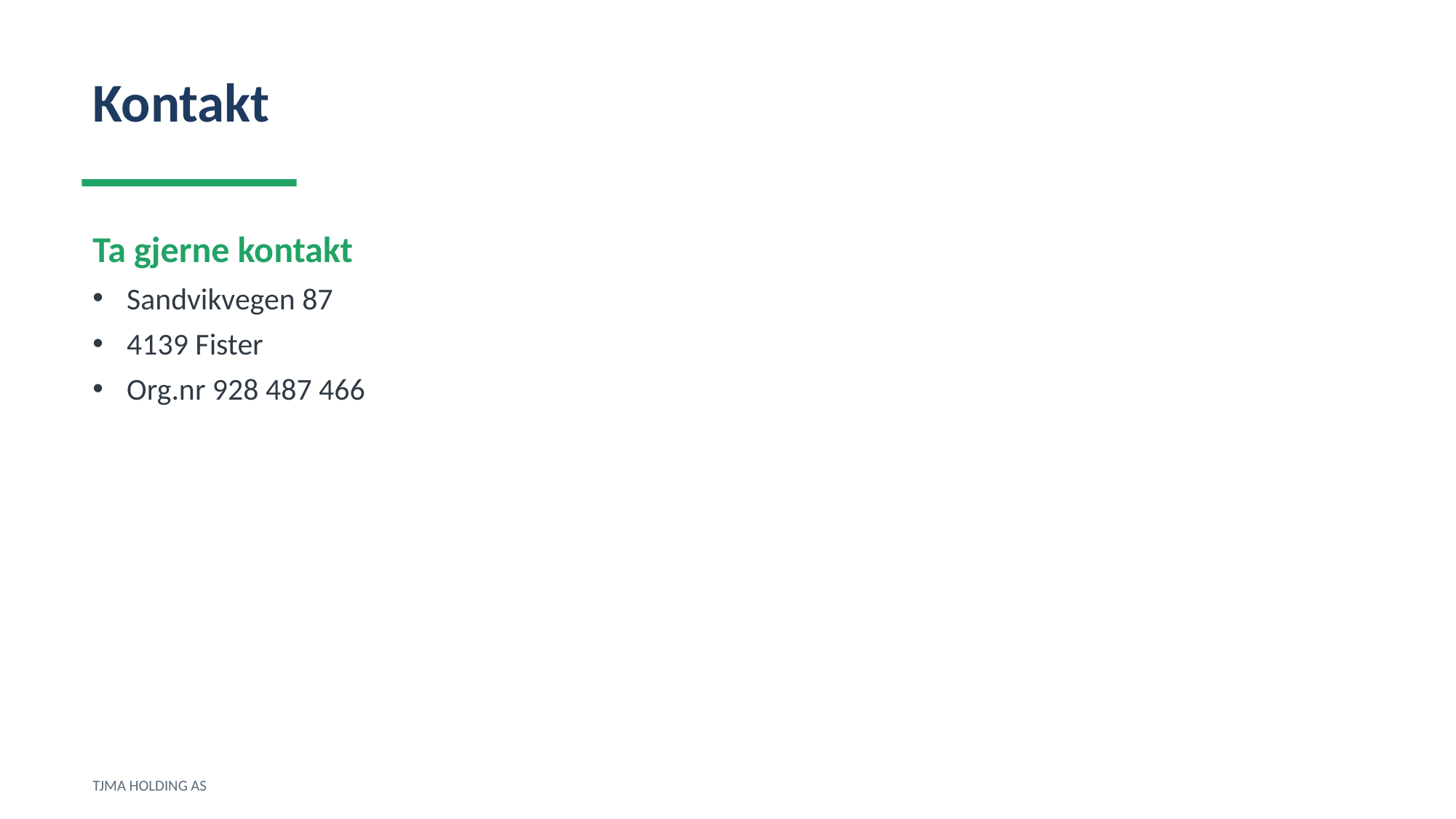

Kontakt

Ta gjerne kontakt
Sandvikvegen 87
4139 Fister
Org.nr 928 487 466
TJMA HOLDING AS